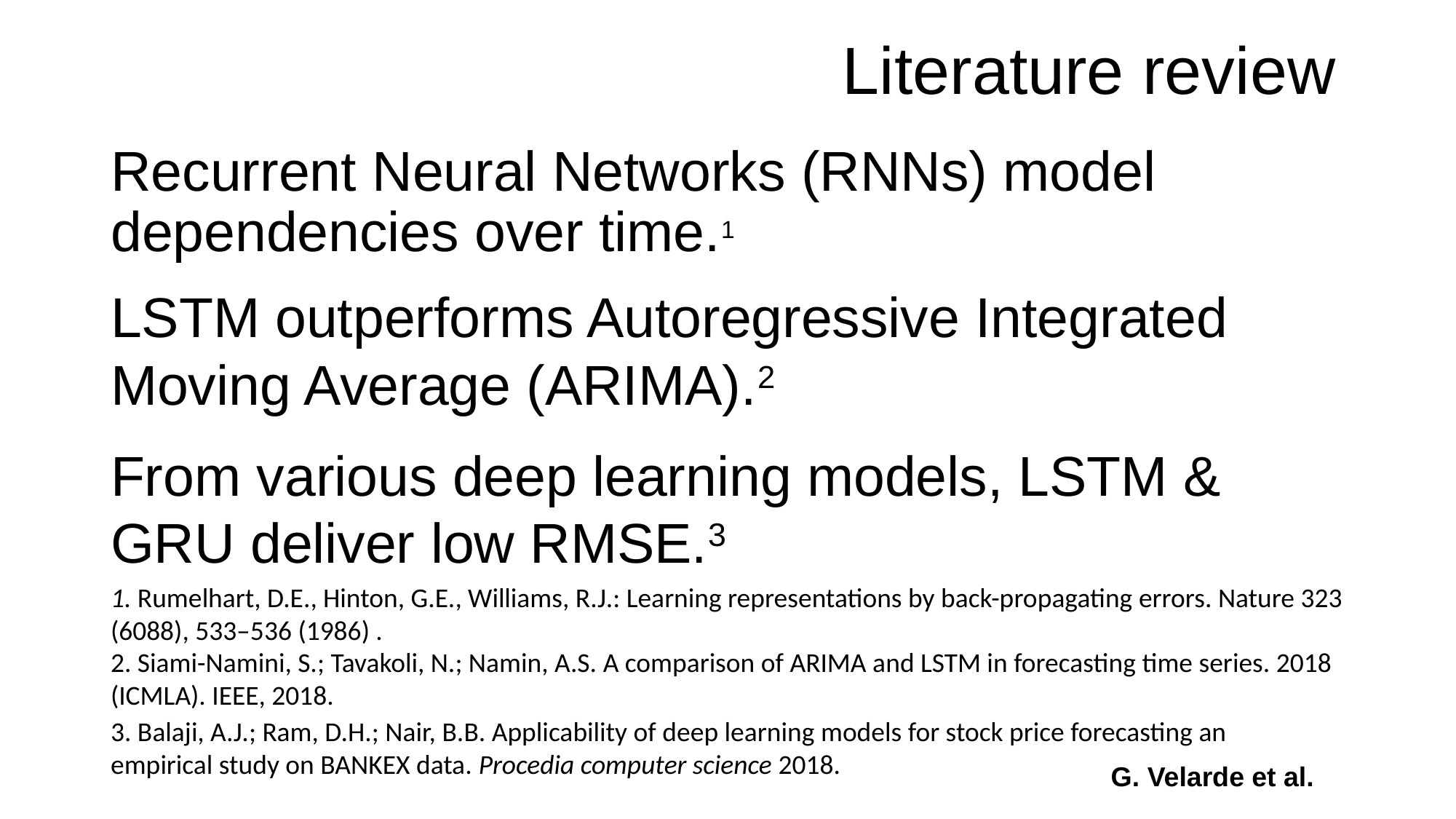

# Literature review
Recurrent Neural Networks (RNNs) model dependencies over time.1
LSTM outperforms Autoregressive Integrated Moving Average (ARIMA).2
From various deep learning models, LSTM & GRU deliver low RMSE.3
1. Rumelhart, D.E., Hinton, G.E., Williams, R.J.: Learning representations by back-propagating errors. Nature 323 (6088), 533–536 (1986) .
2. Siami-Namini, S.; Tavakoli, N.; Namin, A.S. A comparison of ARIMA and LSTM in forecasting time series. 2018 (ICMLA). IEEE, 2018.
3. Balaji, A.J.; Ram, D.H.; Nair, B.B. Applicability of deep learning models for stock price forecasting an empirical study on BANKEX data. Procedia computer science 2018.
G. Velarde et al.